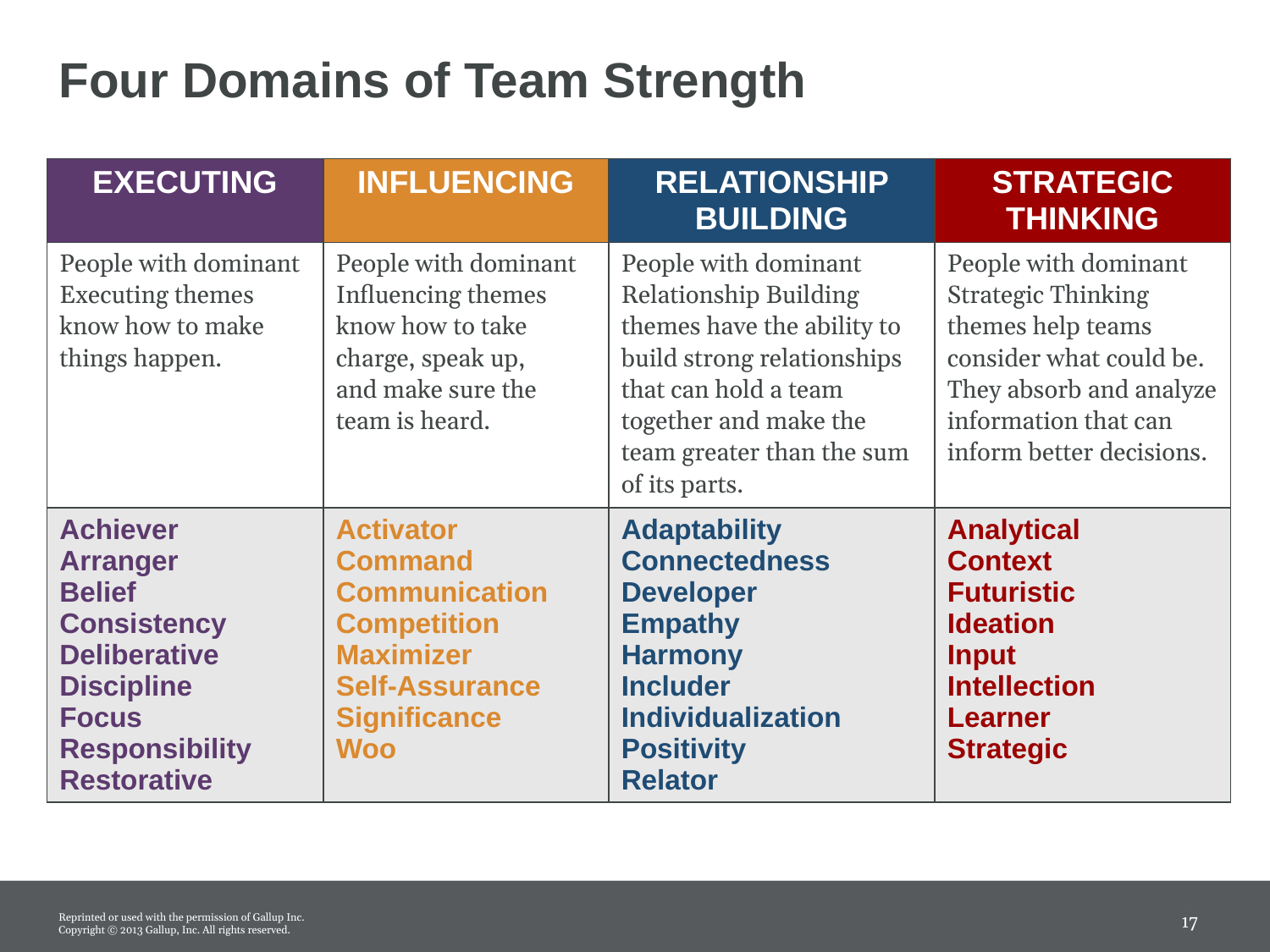

# Four Domains of Team Strength
| Executing | Influencing | Relationship Building | Strategic Thinking |
| --- | --- | --- | --- |
| People with dominant Executing themes know how to make things happen. | People with dominant Influencing themes know how to take charge, speak up, and make sure the team is heard. | People with dominant Relationship Building themes have the ability to build strong relationships that can hold a team together and make the team greater than the sum of its parts. | People with dominant Strategic Thinking themes help teams consider what could be. They absorb and analyze information that can inform better decisions. |
| Achiever Arranger Belief Consistency Deliberative Discipline Focus Responsibility Restorative | Activator Command Communication Competition Maximizer Self-Assurance Significance Woo | Adaptability Connectedness Developer Empathy Harmony Includer Individualization Positivity Relator | Analytical Context Futuristic Ideation Input Intellection Learner Strategic |
17